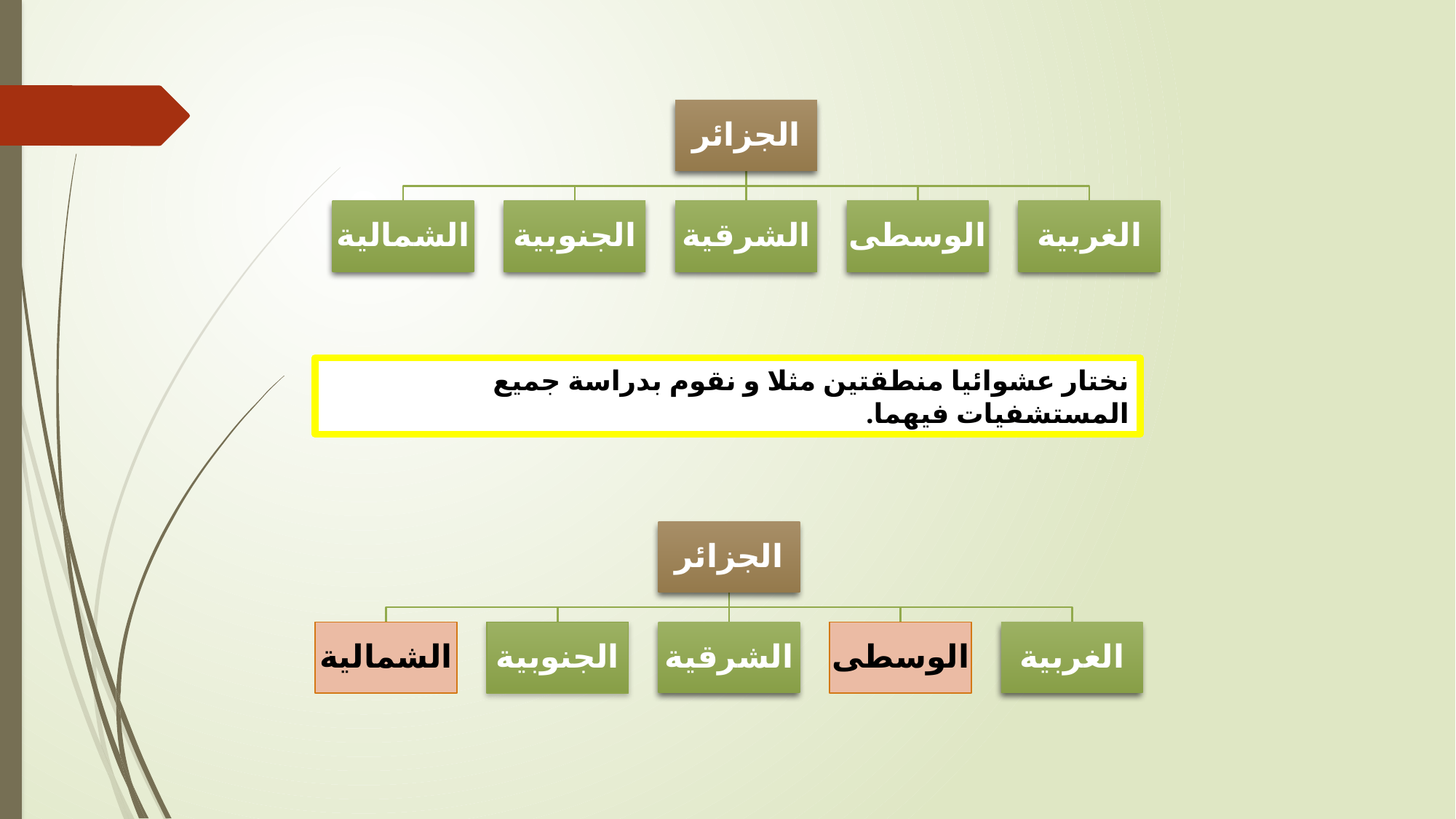

الجزائر
الشمالية
الجنوبية
الشرقية
الوسطى
الغربية
نختار عشوائيا منطقتين مثلا و نقوم بدراسة جميع المستشفيات فيهما.
الجزائر
الشمالية
الجنوبية
الشرقية
الوسطى
الغربية